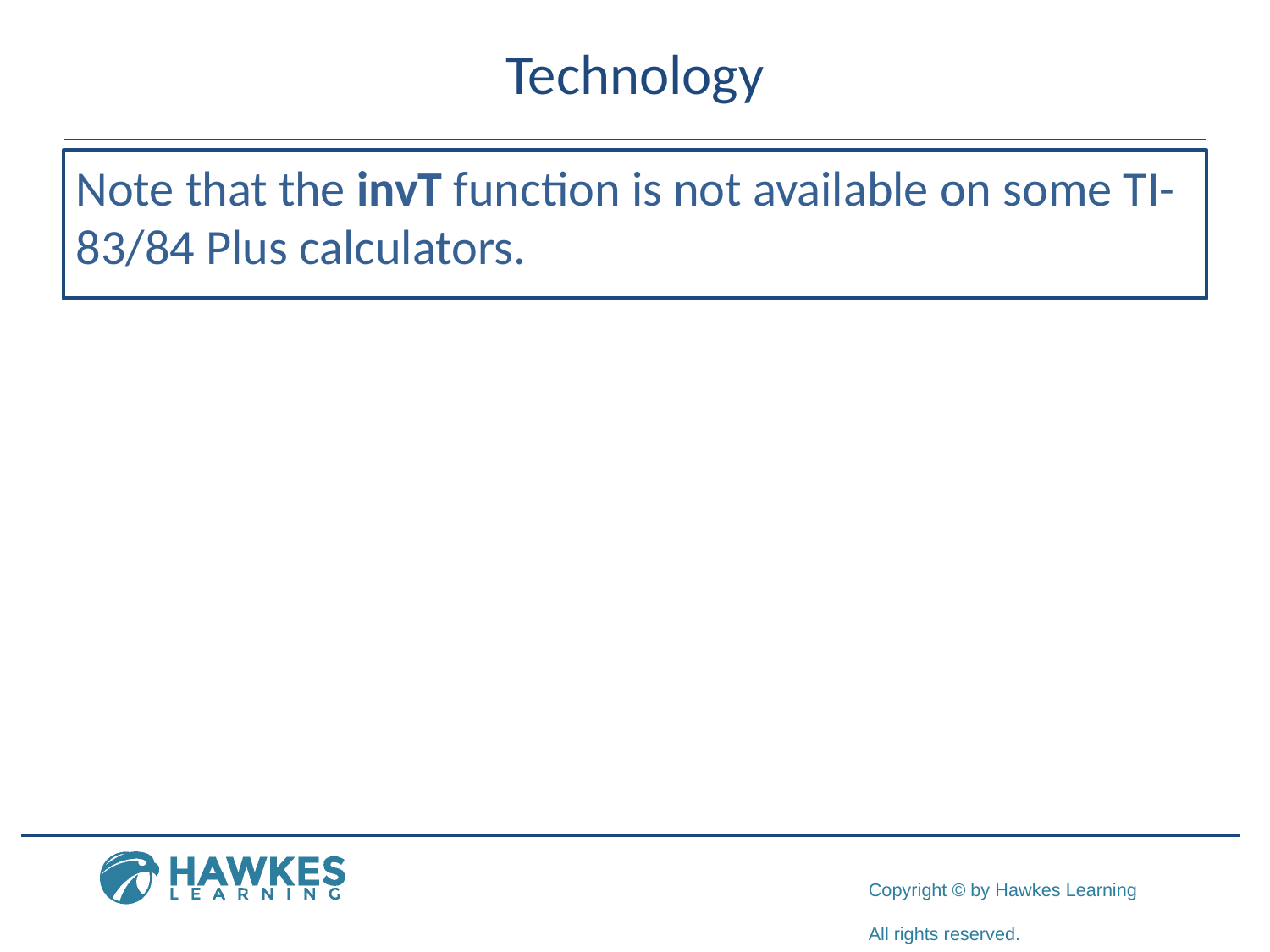

# Technology
Note that the invT function is not available on some TI-83/84 Plus calculators.